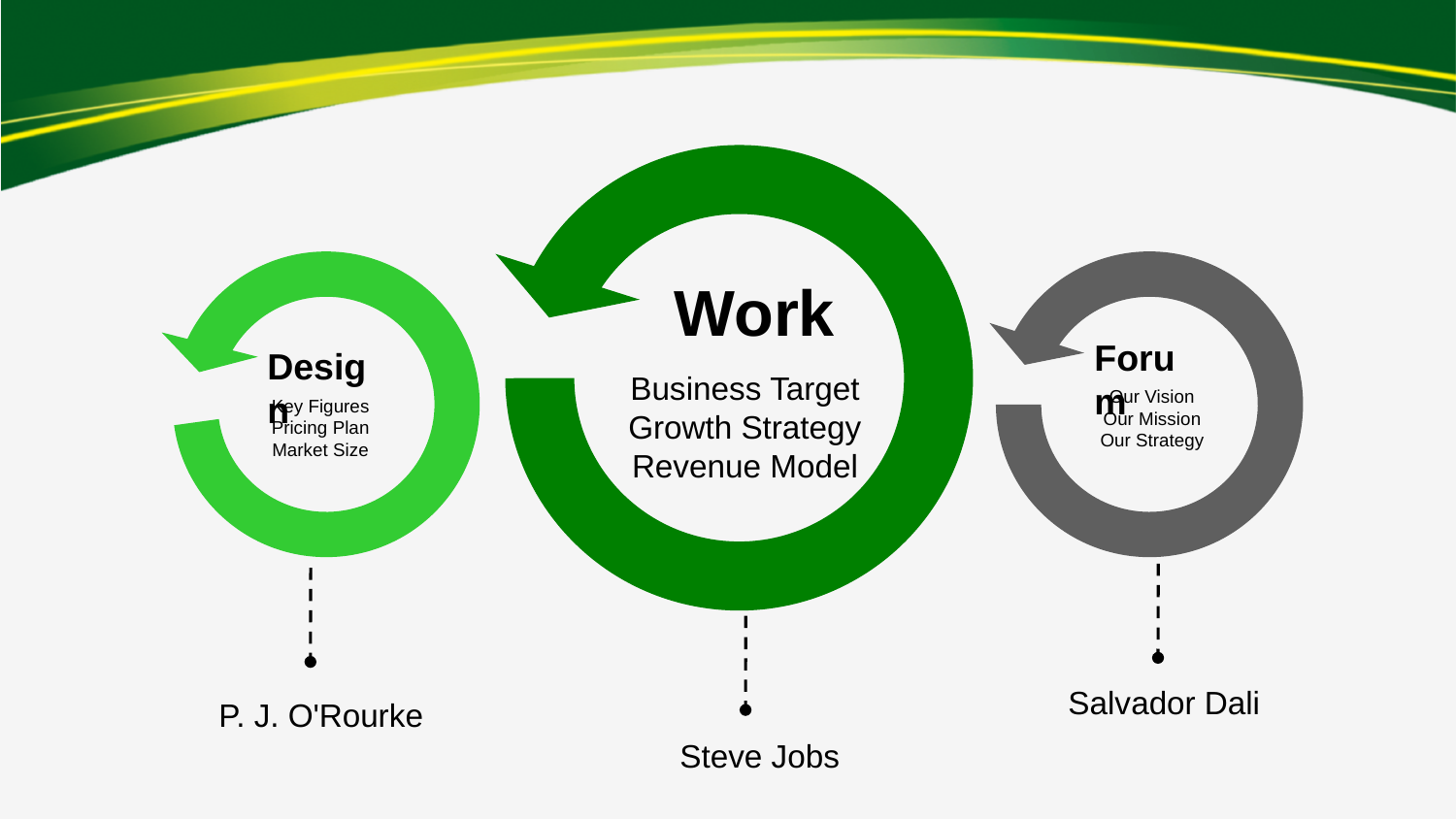

#

Work
Forum
Design
Business Target
Growth Strategy
Revenue Model
Our Vision
Our Mission
Our Strategy
Key Figures
Pricing Plan
Market Size
Salvador Dali
P. J. O'Rourke
Steve Jobs